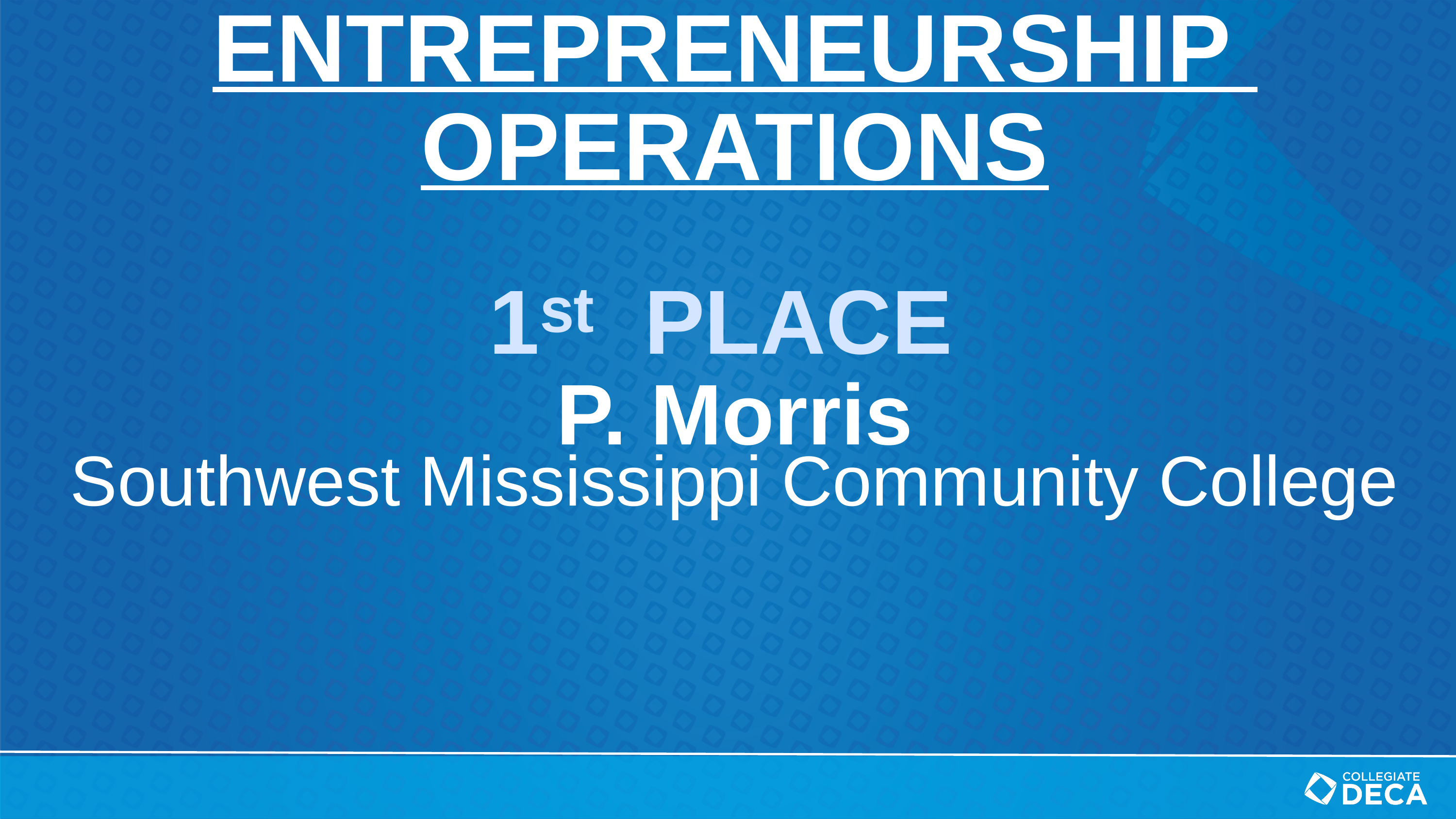

ENTREPRENEURSHIP
OPERATIONS
1ˢᵗ  PLACE

P. Morris
Southwest Mississippi Community College